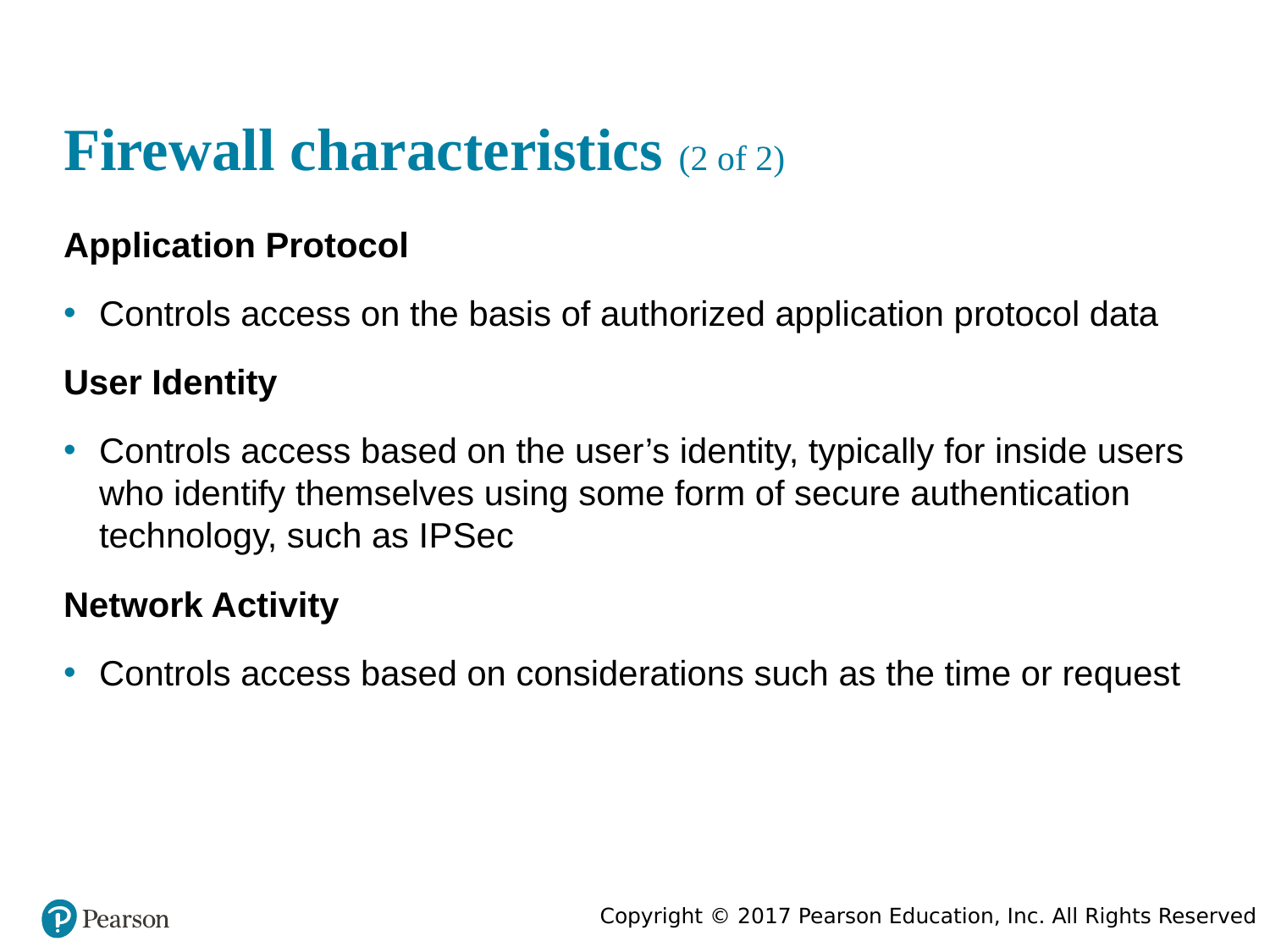

# Firewall characteristics (2 of 2)
Application Protocol
Controls access on the basis of authorized application protocol data
User Identity
Controls access based on the user’s identity, typically for inside users who identify themselves using some form of secure authentication technology, such as I P Sec
Network Activity
Controls access based on considerations such as the time or request